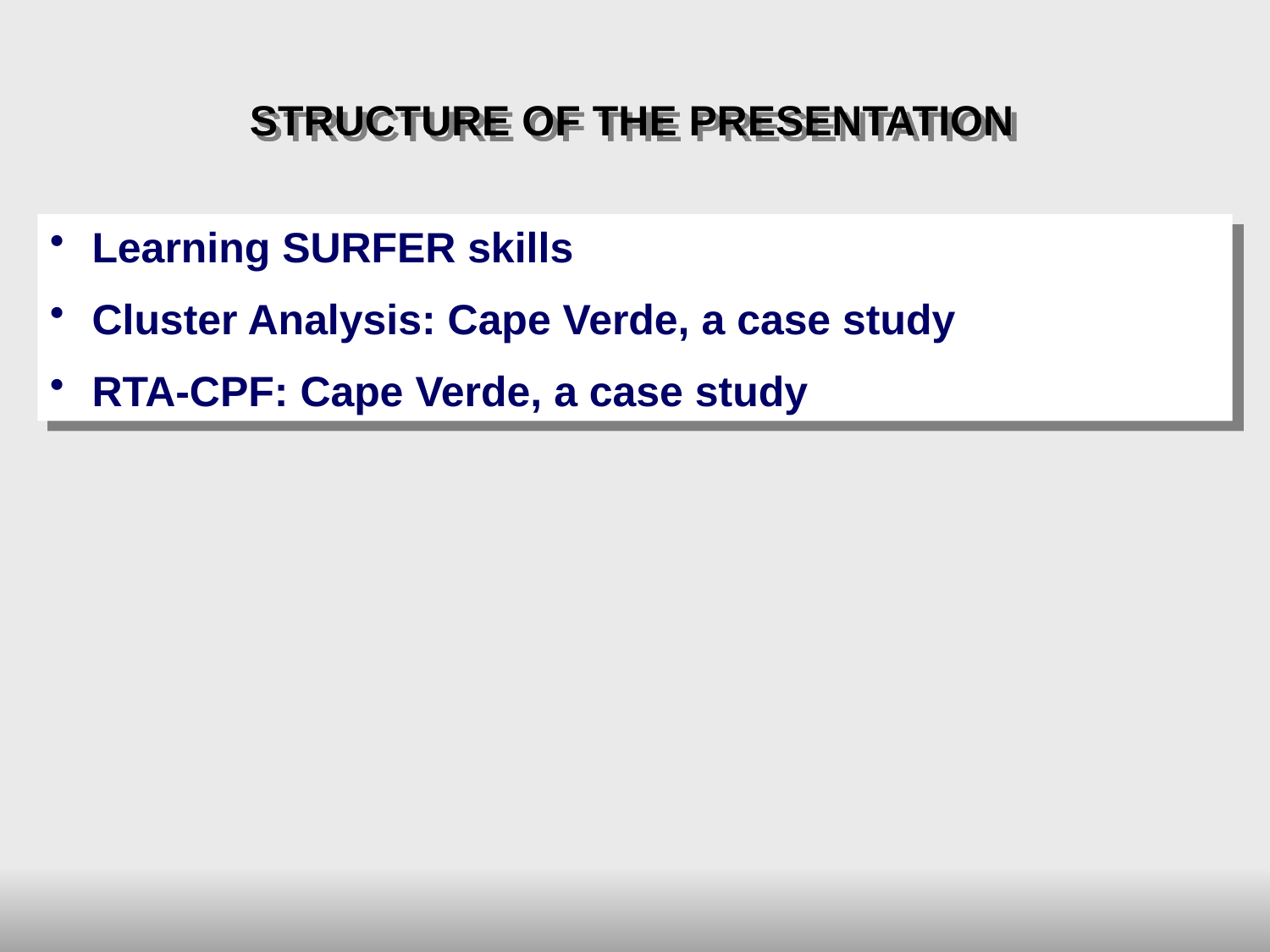

STRUCTURE OF THE PRESENTATION
 Learning SURFER skills
 Cluster Analysis: Cape Verde, a case study
 RTA-CPF: Cape Verde, a case study